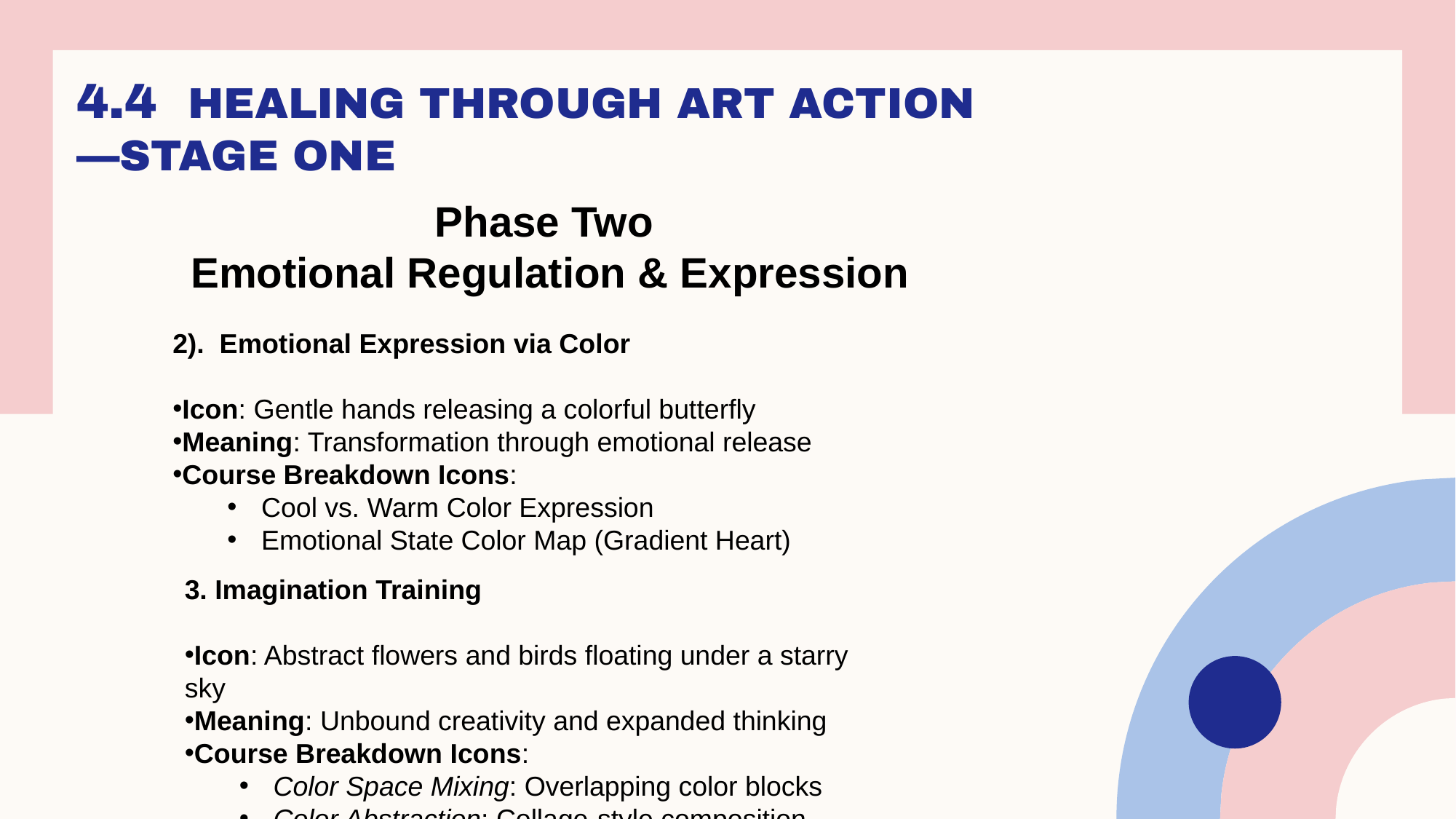

# 4.4  HEALING THROUGH ART ACTION —STAGE ONE
25
Phase Two
Emotional Regulation & Expression
2).  Emotional Expression via Color

Icon: Gentle hands releasing a colorful butterfly
Meaning: Transformation through emotional release
Course Breakdown Icons:
Cool vs. Warm Color Expression
Emotional State Color Map (Gradient Heart)
3. Imagination Training

Icon: Abstract flowers and birds floating under a starry sky
Meaning: Unbound creativity and expanded thinking
Course Breakdown Icons:
Color Space Mixing: Overlapping color blocks
Color Abstraction: Collage-style composition